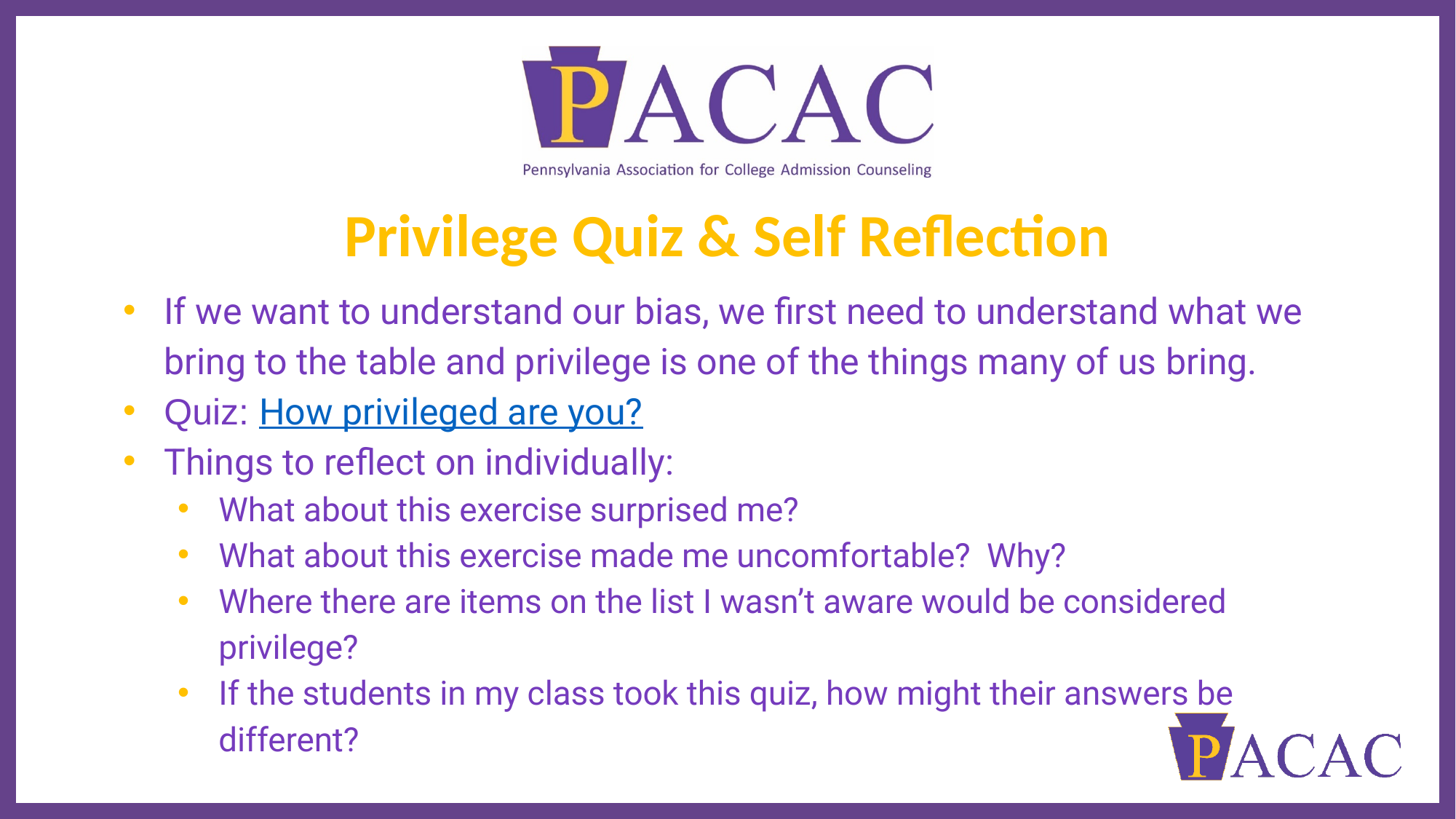

# Privilege Quiz & Self Reflection
If we want to understand our bias, we first need to understand what we bring to the table and privilege is one of the things many of us bring.
Quiz: How privileged are you?
Things to reflect on individually:
What about this exercise surprised me?
What about this exercise made me uncomfortable?  Why?
Where there are items on the list I wasn’t aware would be considered privilege?
If the students in my class took this quiz, how might their answers be different?